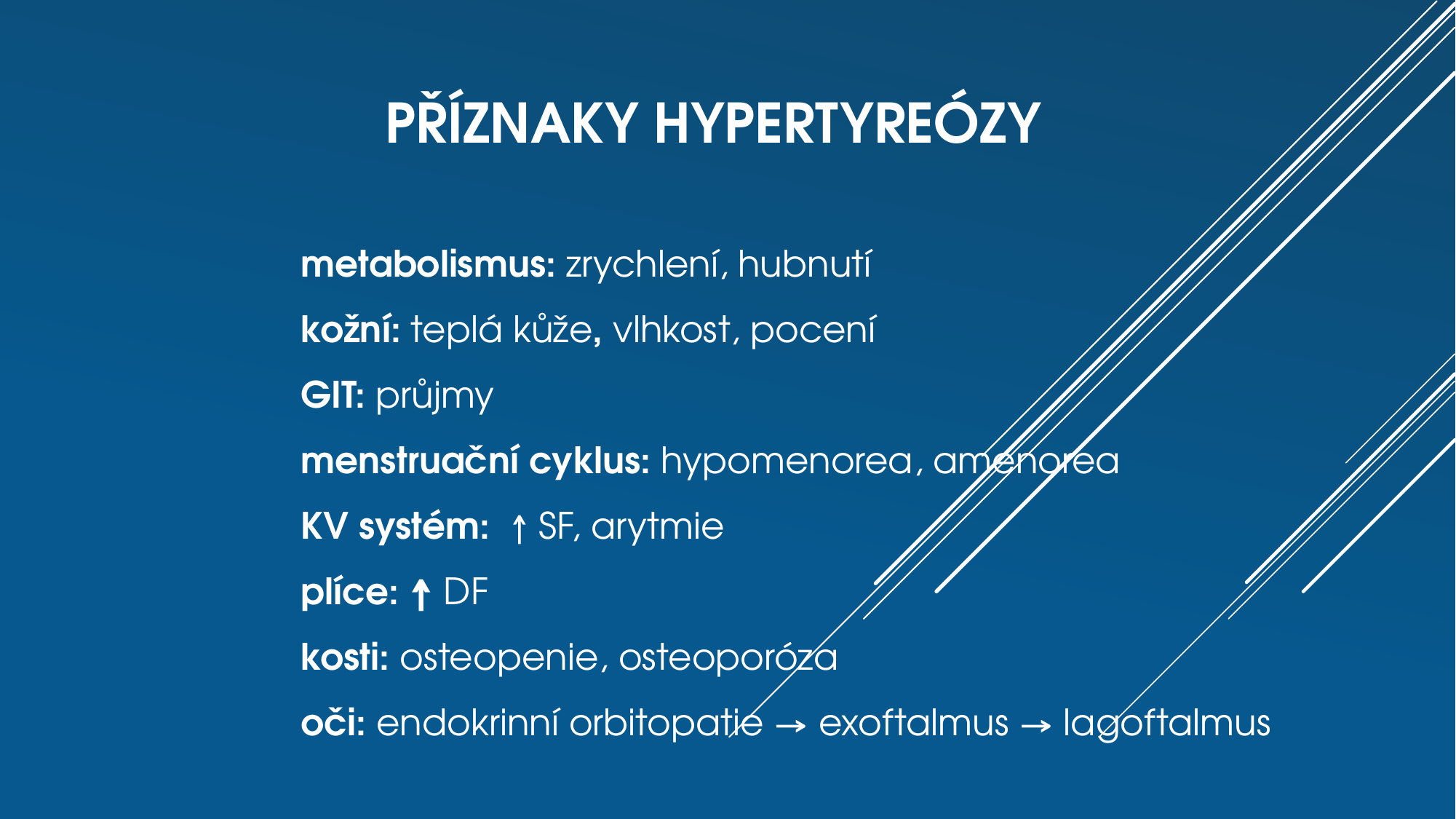

# Příznaky hypertyreózy
		metabolismus: zrychlení, hubnutí
		kožní: teplá kůže, vlhkost, pocení
		GIT: průjmy
		menstruační cyklus: hypomenorea, amenorea
		KV systém:  ↑ SF, arytmie
		plíce: ↑ DF
		kosti: osteopenie, osteoporóza
		oči: endokrinní orbitopatie → exoftalmus → lagoftalmus